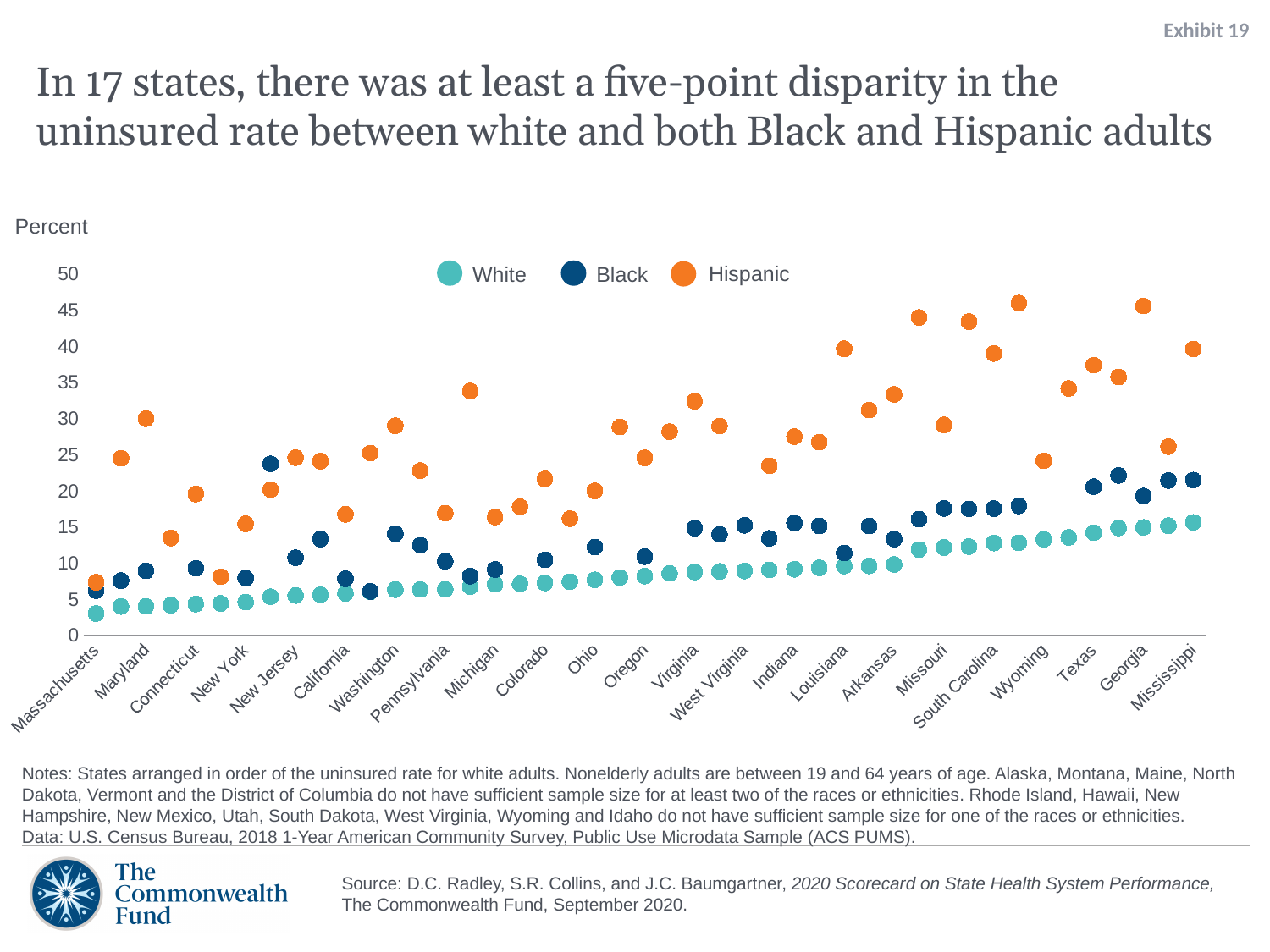

Exhibit 19
# In 17 states, there was at least a five-point disparity in the uninsured rate between white and both Black and Hispanic adults
Percent
Hispanic
White

Black

### Chart

| Category | White | Black | Latino |
|---|---|---|---|
| Massachusetts | 2.978 | 6.149 | 7.29 |
| Minnesota | 3.958 | 7.516 | 24.437 |
| Maryland | 3.963 | 8.876 | 29.921 |
| Rhode Island | 4.135 | None | 13.425 |
| Connecticut | 4.289 | 9.224 | 19.504 |
| Hawaii | 4.373 | None | 8.07 |
| New York | 4.547 | 7.88 | 15.382 |
| Iowa | 5.294 | 23.666 | 20.122 |
| New Jersey | 5.469 | 10.692 | 24.532 |
| Wisconsin | 5.577 | 13.273 | 24.057 |
| California | 5.769 | 7.789 | 16.702 |
| Delaware | 5.976 | 6.043 | 25.162 |
| Washington | 6.279 | 14.014 | 28.938 |
| Illinois | 6.307 | 12.435 | 22.734 |
| Pennsylvania | 6.322 | 10.212 | 16.847 |
| Kentucky | 6.712 | 8.152 | 33.749 |
| Michigan | 7.008 | 9.069 | 16.327 |
| New Hampshire | 7.077 | None | 17.736 |
| Colorado | 7.214 | 10.4 | 21.591 |
| New Mexico | 7.377 | None | 16.111 |
| Ohio | 7.632 | 12.176 | 19.93 |
| Utah | 7.971 | None | 28.764 |
| Oregon | 8.166 | 10.849 | 24.505 |
| South Dakota | 8.518 | None | 28.121 |
| Virginia | 8.728 | 14.779 | 32.318 |
| Nebraska | 8.793 | 13.905 | 28.905 |
| West Virginia | 8.868 | 15.176 | None |
| Arizona | 9.012 | 13.368 | 23.416 |
| Indiana | 9.101 | 15.493 | 27.439 |
| Nevada | 9.295 | 15.095 | 26.662 |
| Louisiana | 9.549 | 11.334 | 39.574 |
| Kansas | 9.565 | 15.075 | 31.101 |
| Arkansas | 9.757 | 13.281 | 33.272 |
| North Carolina | 11.834 | 16.027 | 43.912 |
| Missouri | 12.114 | 17.516 | 29.046 |
| Tennessee | 12.233 | 17.452 | 43.34 |
| South Carolina | 12.734 | 17.484 | 38.933 |
| Alabama | 12.77 | 17.868 | 45.89 |
| Wyoming | 13.239 | None | 24.087 |
| Idaho | 13.503 | None | 34.094 |
| Texas | 14.158 | 20.505 | 37.315 |
| Oklahoma | 14.813 | 22.075 | 35.683 |
| Georgia | 14.874 | 19.21 | 45.495 |
| Florida | 15.123 | 21.371 | 26.058 |
| Mississippi | 15.584 | 21.43 | 39.55 |
Notes: States arranged in order of the uninsured rate for white adults. Nonelderly adults are between 19 and 64 years of age. Alaska, Montana, Maine, North Dakota, Vermont and the District of Columbia do not have sufficient sample size for at least two of the races or ethnicities. Rhode Island, Hawaii, New Hampshire, New Mexico, Utah, South Dakota, West Virginia, Wyoming and Idaho do not have sufficient sample size for one of the races or ethnicities.
Data: U.S. Census Bureau, 2018 1-Year American Community Survey, Public Use Microdata Sample (ACS PUMS).